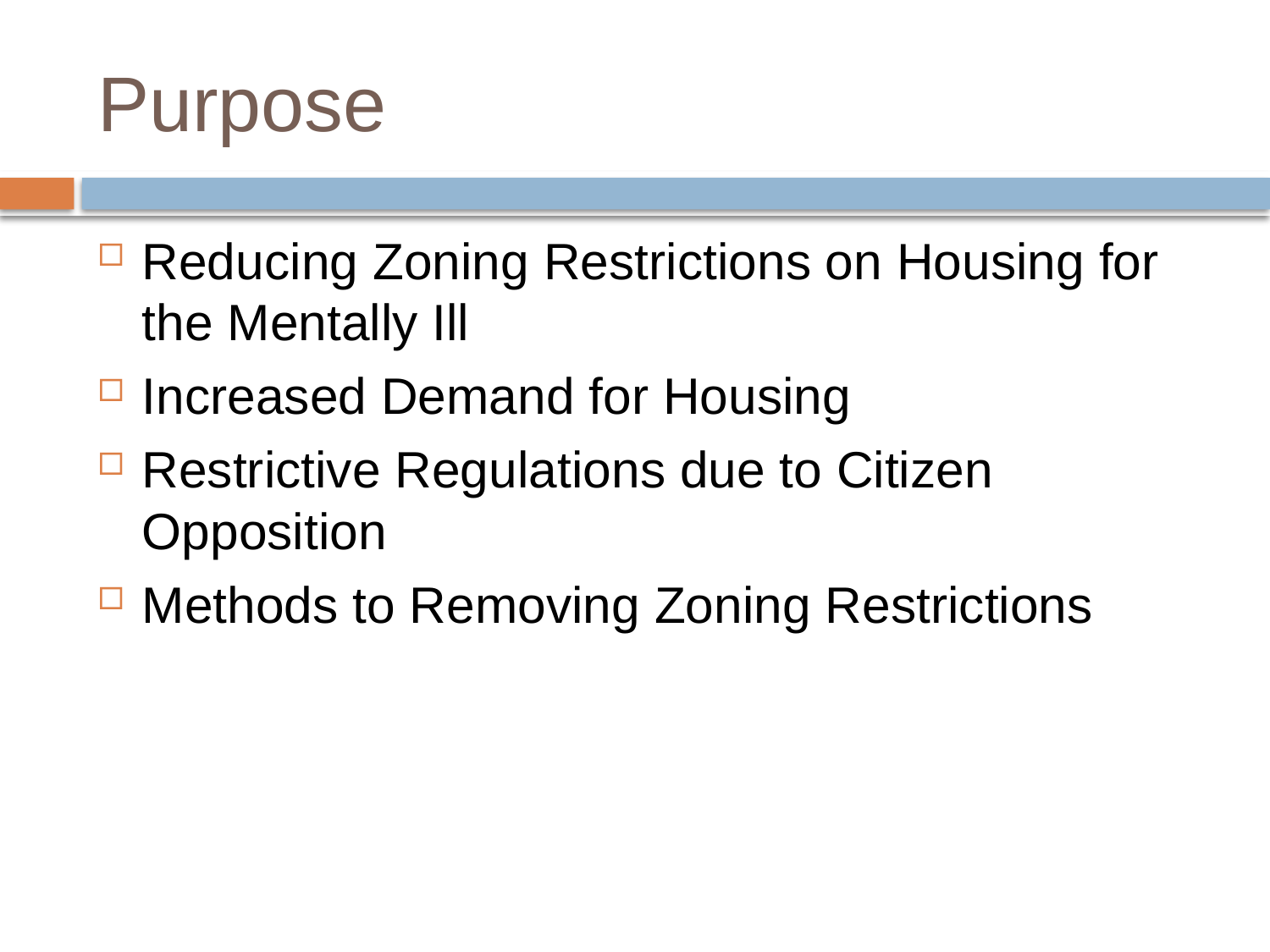

# Purpose
Reducing Zoning Restrictions on Housing for the Mentally Ill
Increased Demand for Housing
Restrictive Regulations due to Citizen Opposition
Methods to Removing Zoning Restrictions